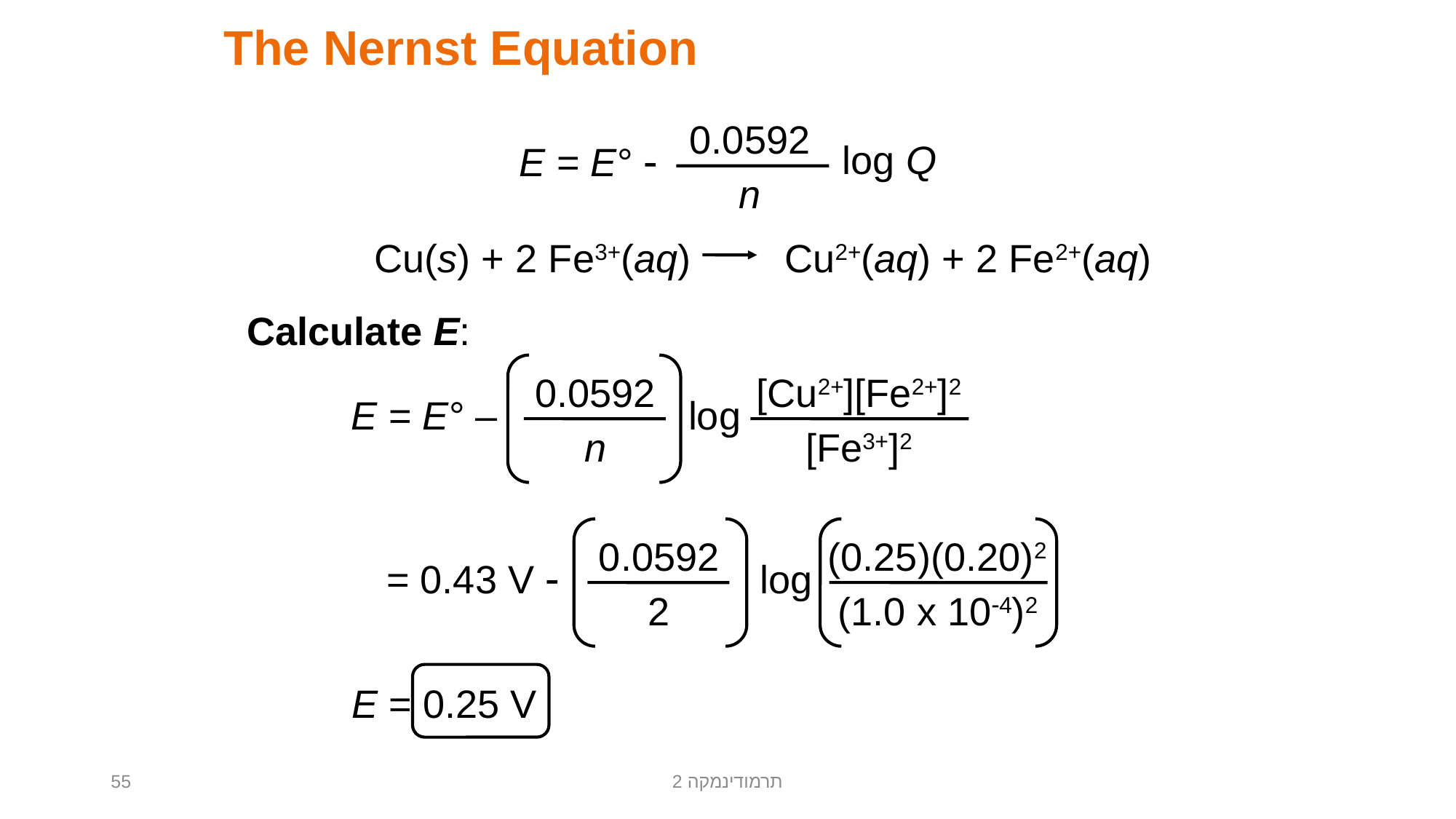

The Nernst Equation
0.0592
log Q
E = E° −
n

Cu(s) + 2 Fe3+(aq)
Cu2+(aq) + 2 Fe2+(aq)

Calculate E:

0.0592
[Cu2+][Fe2+]2
E = E° –
log
n
[Fe3+]2

0.0592
(0.25)(0.20)2
= 0.43 V −
log
2
(1.0 x 10−4)2

E = 0.25 V
55
תרמודינמקה 2